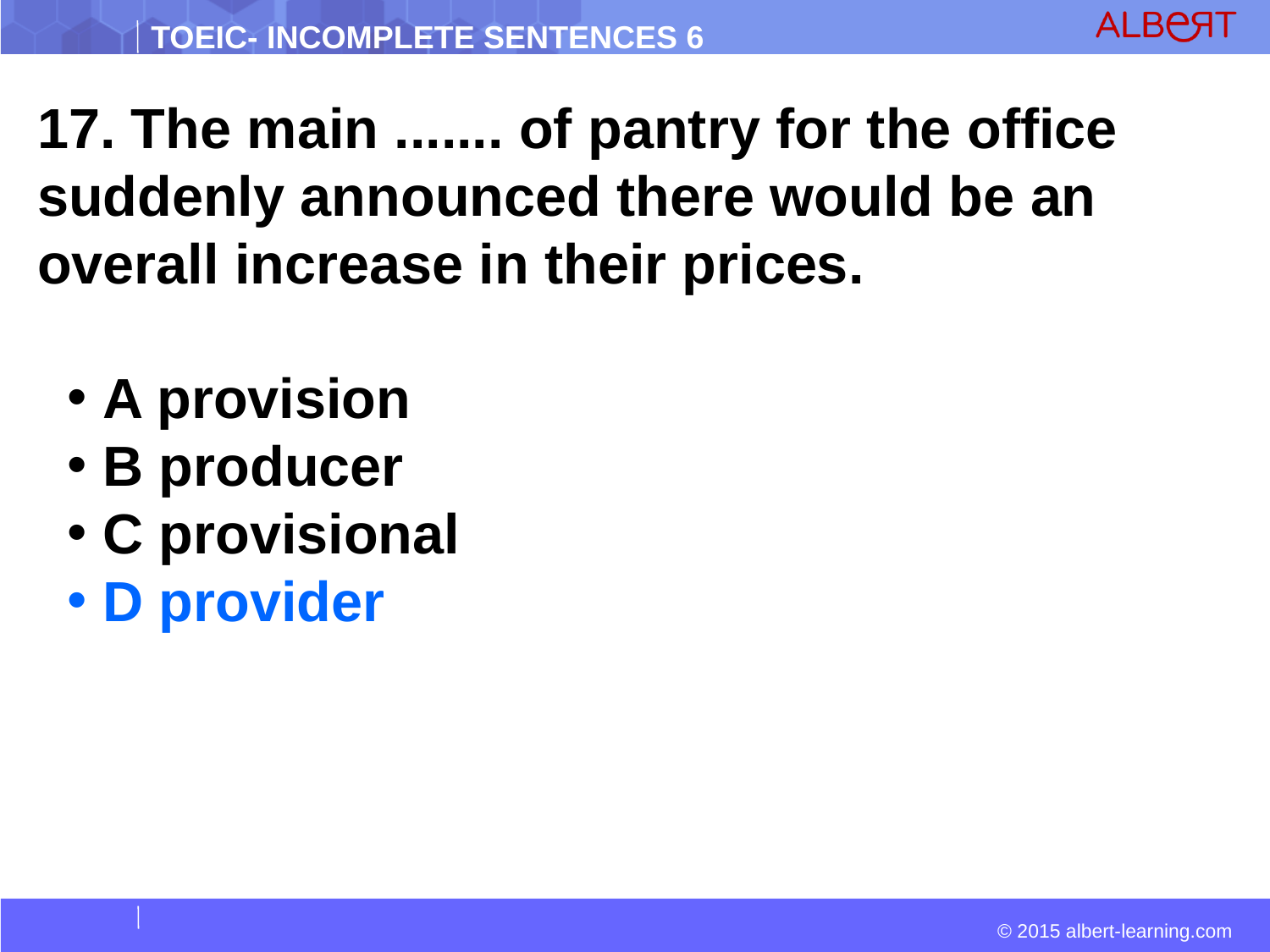

17. The main ....... of pantry for the office suddenly announced there would be an overall increase in their prices.
 A provision
 B producer
 C provisional
 D provider